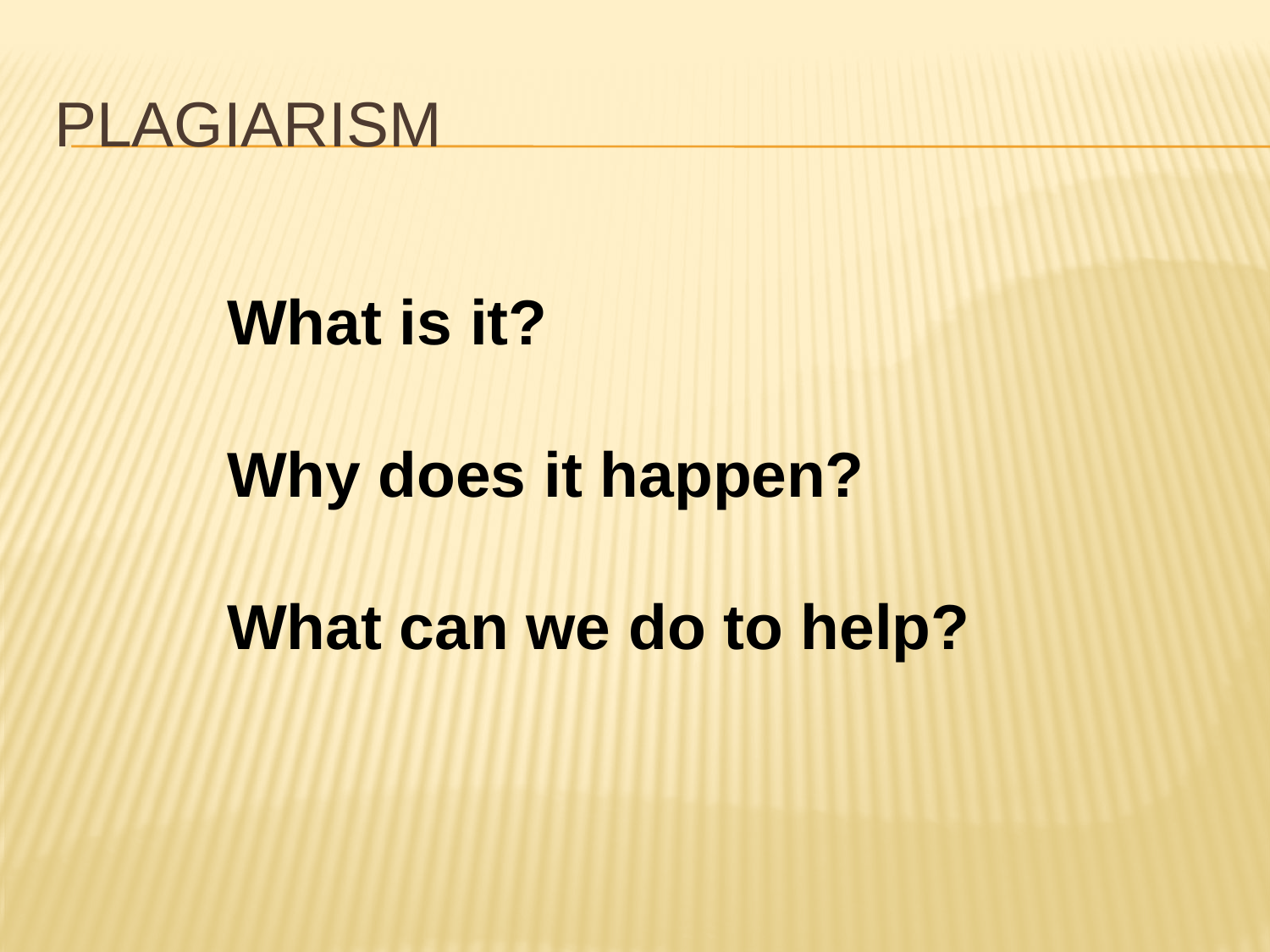

# Plagiarism
What is it?

Why does it happen?

What can we do to help?